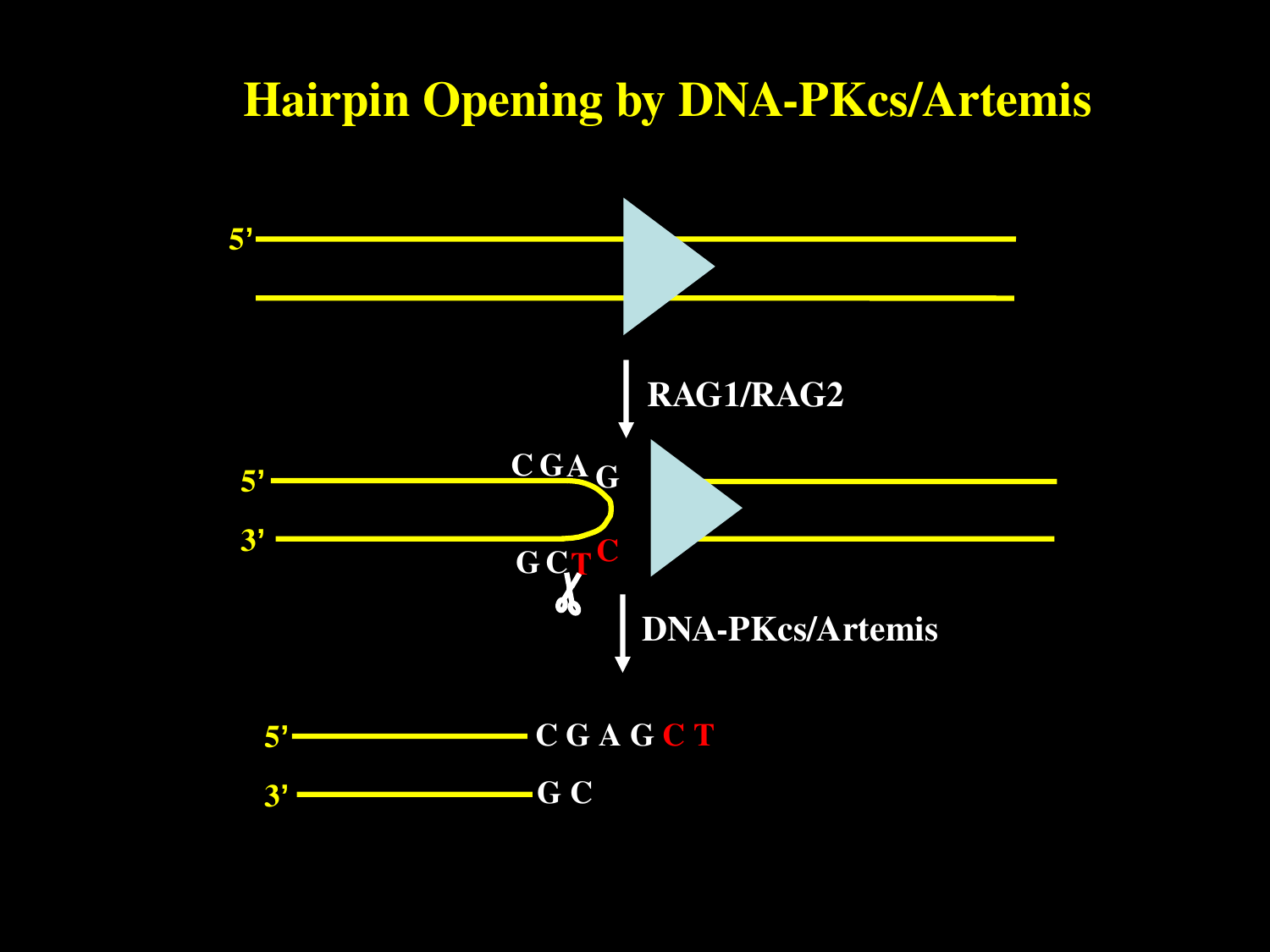

Hairpin Opening by DNA-PKcs/Artemis
5’

RAG1/RAG2
G
C
A
G
5’

3’
C
G
C
T

DNA-PKcs/Artemis
C G A G C T
5’

G C
3’